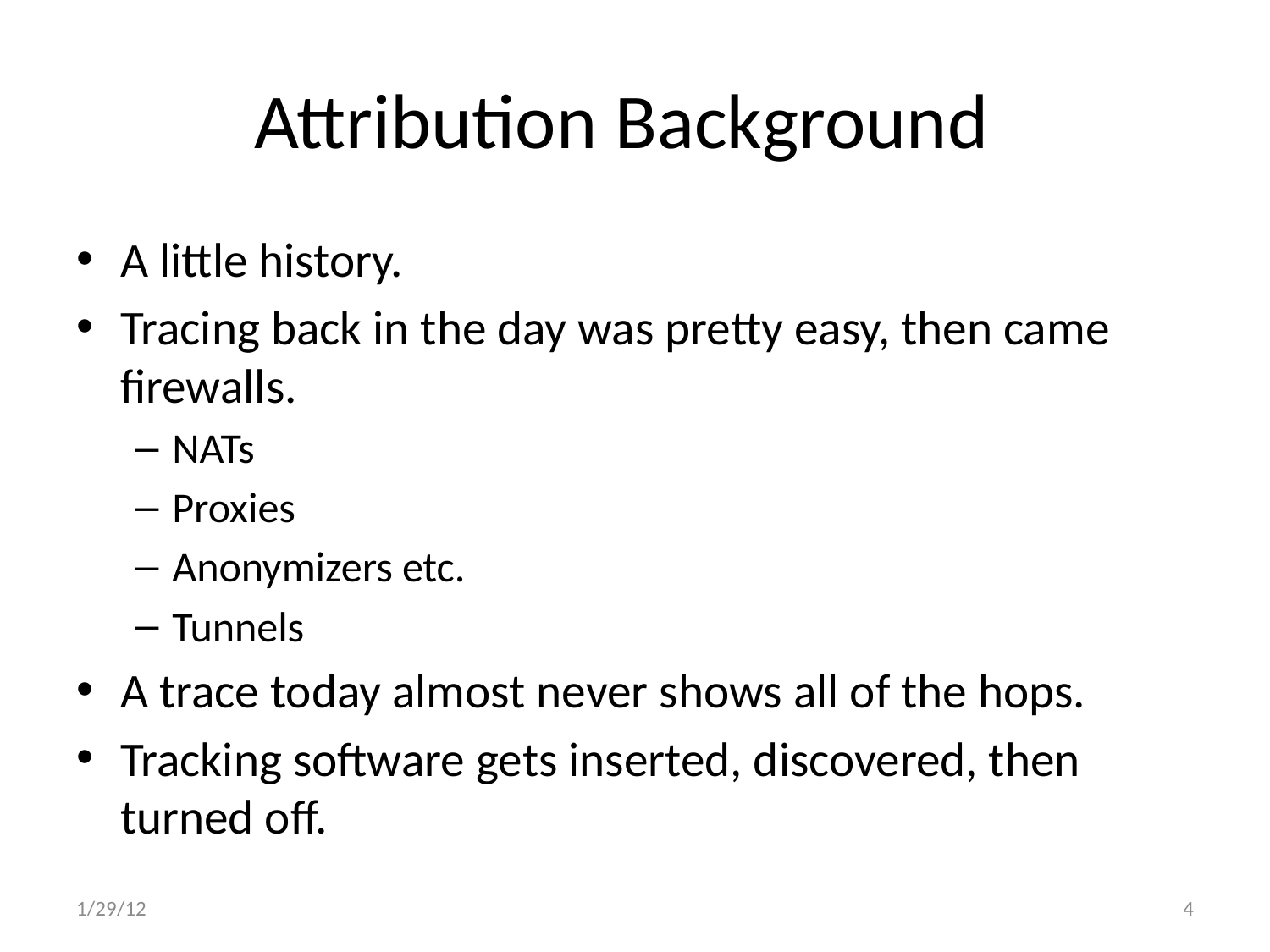

# Attribution Background
A little history.
Tracing back in the day was pretty easy, then came firewalls.
NATs
Proxies
Anonymizers etc.
Tunnels
A trace today almost never shows all of the hops.
Tracking software gets inserted, discovered, then turned off.
1/29/12
4